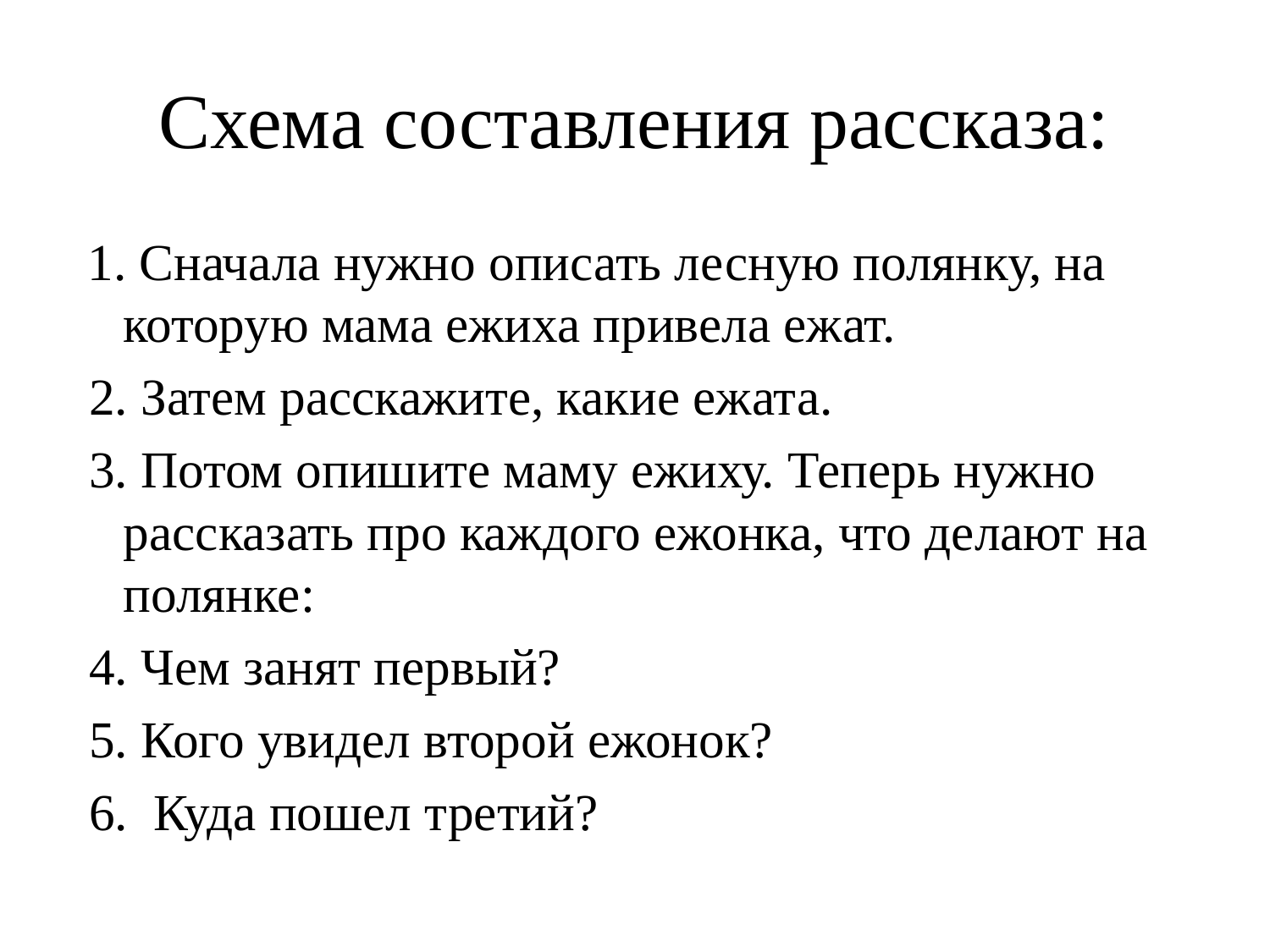

# Схема составления рассказа:
 1. Сначала нужно описать лесную полянку, на которую мама ежиха привела ежат.
 2. Затем расскажите, какие ежата.
 3. Потом опишите маму ежиху. Теперь нужно рассказать про каждого ежонка, что делают на полянке:
 4. Чем занят первый?
 5. Кого увидел второй ежонок?
 6.  Куда пошел третий?